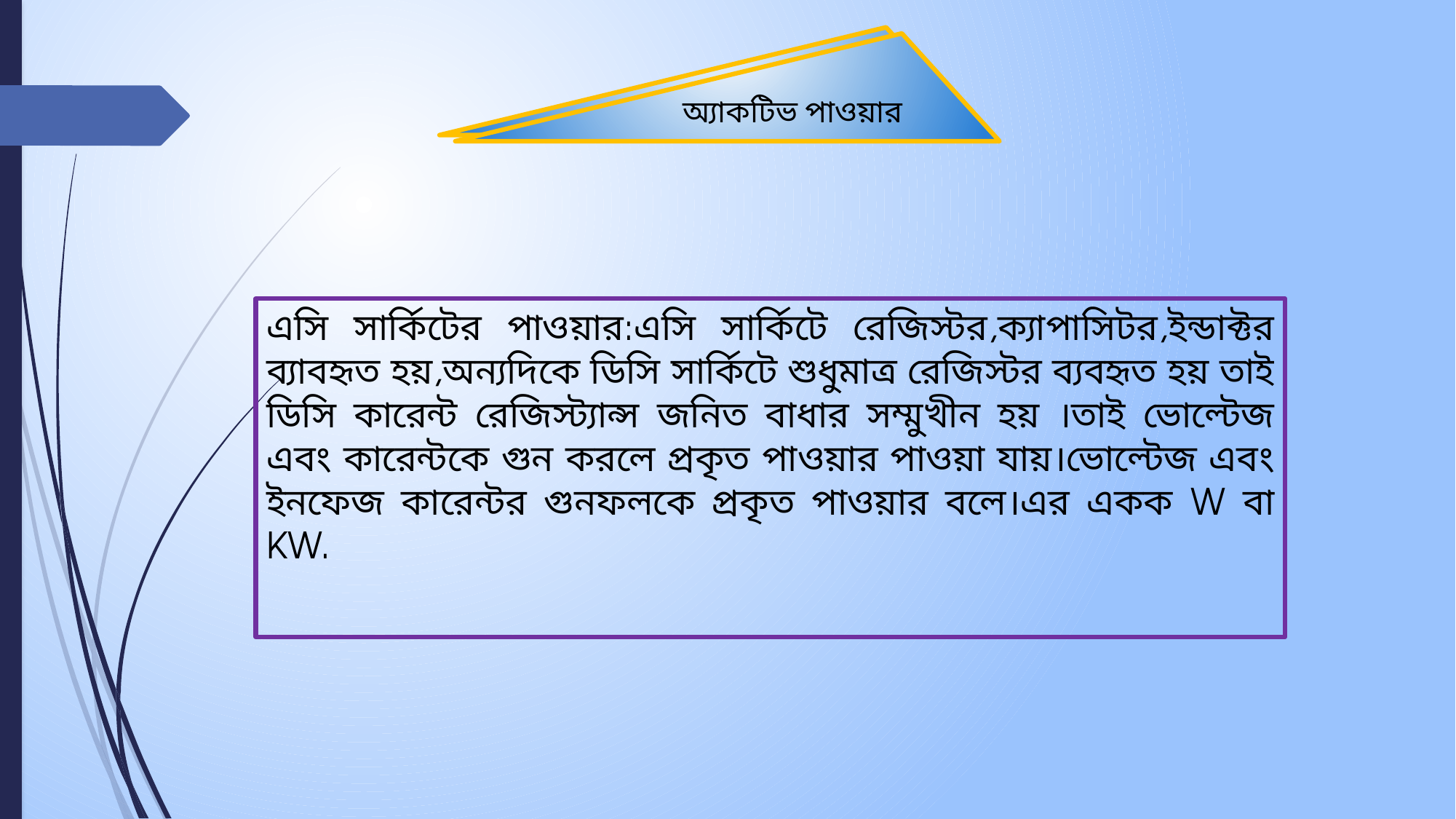

অ্যাকটিভ পাওয়ার
এসি সার্কিটের পাওয়ার:এসি সার্কিটে রেজিস্টর,ক্যাপাসিটর,ইন্ডাক্টর ব্যাবহৃত হয়,অন্যদিকে ডিসি সার্কিটে শুধুমাত্র রেজিস্টর ব্যবহৃত হয় তাই ডিসি কারেন্ট রেজিস্ট্যান্স জনিত বাধার সম্মুখীন হয় ।তাই ভোল্টেজ এবং কারেন্টকে গুন করলে প্রকৃত পাওয়ার পাওয়া যায়।ভোল্টেজ এবং ইনফেজ কারেন্টর গুনফলকে প্রকৃত পাওয়ার বলে।এর একক W বা KW.